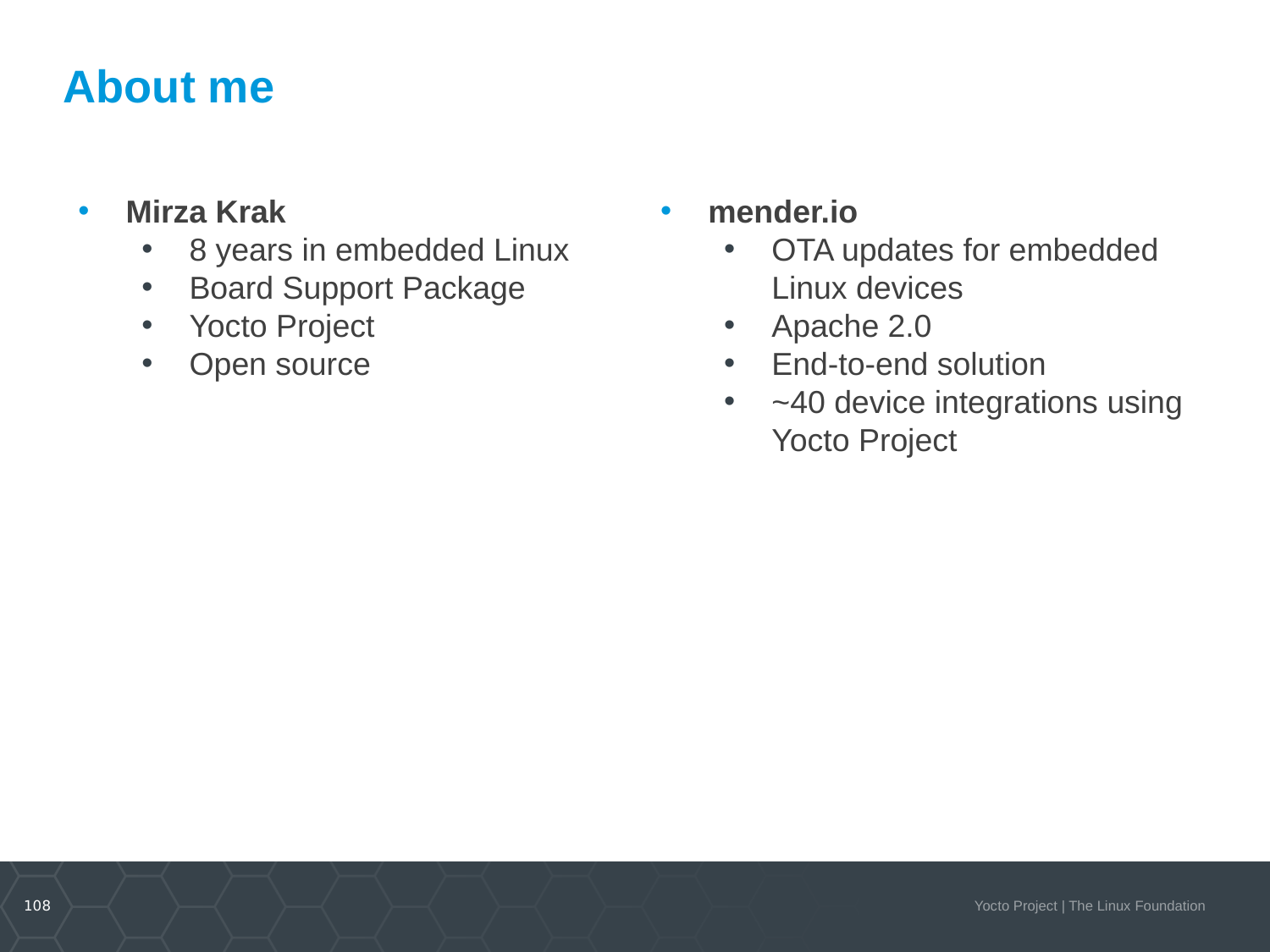

# About me
mender.io
OTA updates for embedded Linux devices
Apache 2.0
End-to-end solution
~40 device integrations using Yocto Project
Mirza Krak
8 years in embedded Linux
Board Support Package
Yocto Project
Open source